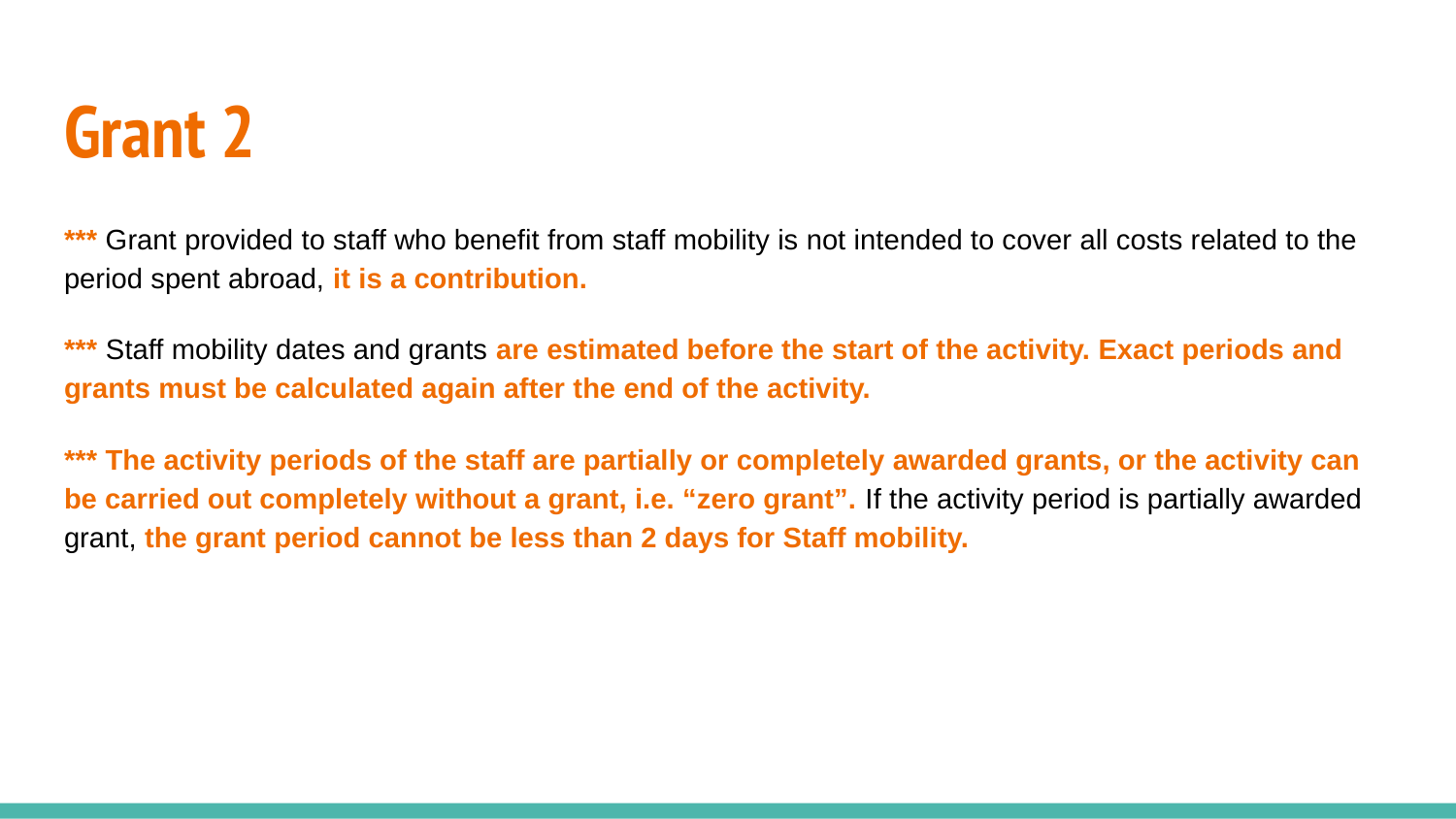

# Grant 2
*** Grant provided to staff who benefit from staff mobility is not intended to cover all costs related to the period spent abroad, it is a contribution.
*** Staff mobility dates and grants are estimated before the start of the activity. Exact periods and grants must be calculated again after the end of the activity.
*** The activity periods of the staff are partially or completely awarded grants, or the activity can be carried out completely without a grant, i.e. “zero grant”. If the activity period is partially awarded grant, the grant period cannot be less than 2 days for Staff mobility.